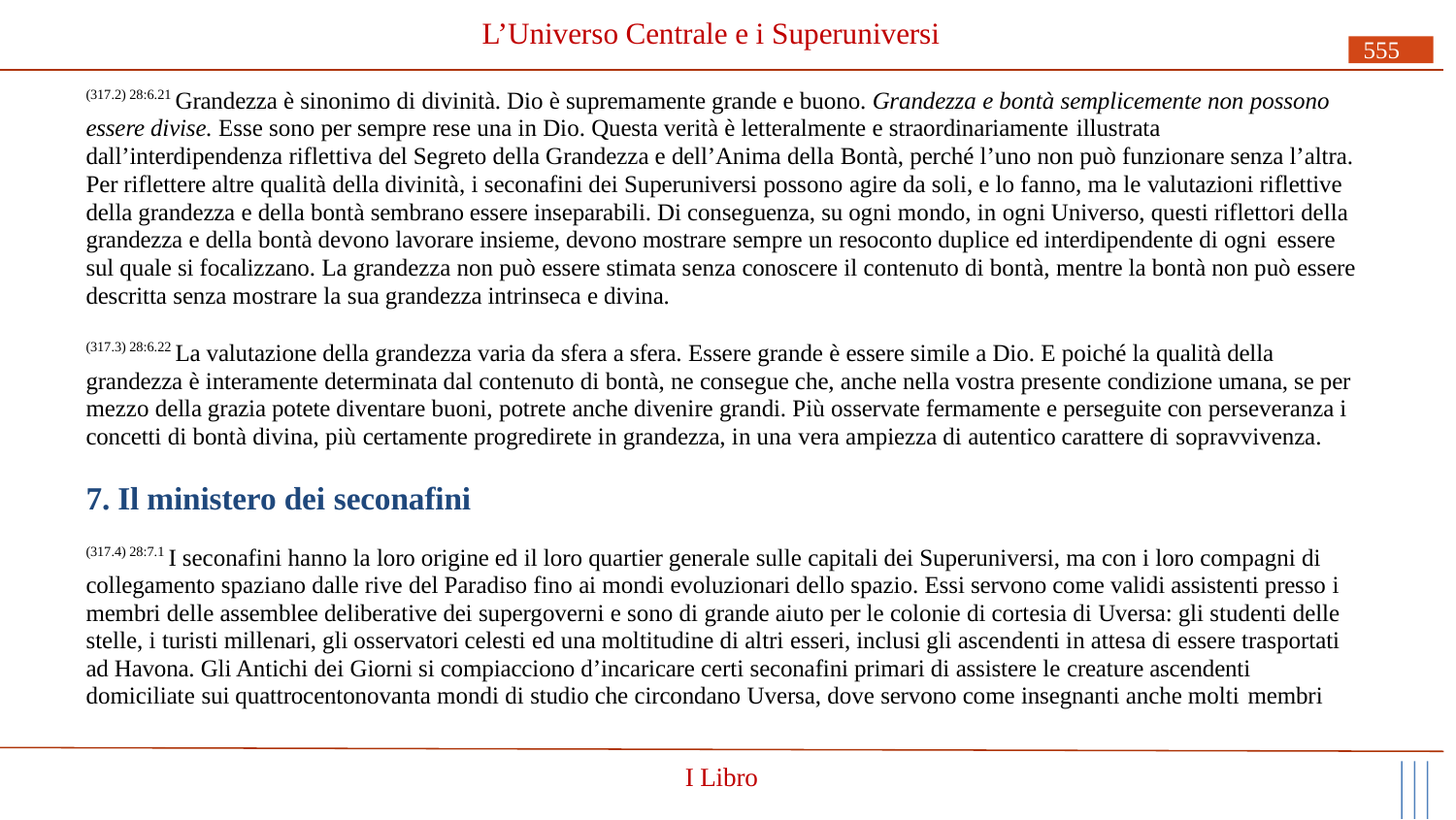

# L’Universo Centrale e i Superuniversi
555

(317.2) 28:6.21 Grandezza è sinonimo di divinità. Dio è supremamente grande e buono. Grandezza e bontà semplicemente non possono  essere divise. Esse sono per sempre rese una in Dio. Questa verità è letteralmente e straordinariamente illustrata
dall’interdipendenza riflettiva del Segreto della Grandezza e dell’Anima della Bontà, perché l’uno non può funzionare senza l’altra.  Per riflettere altre qualità della divinità, i seconafini dei Superuniversi possono agire da soli, e lo fanno, ma le valutazioni riflettive  della grandezza e della bontà sembrano essere inseparabili. Di conseguenza, su ogni mondo, in ogni Universo, questi riflettori della  grandezza e della bontà devono lavorare insieme, devono mostrare sempre un resoconto duplice ed interdipendente di ogni essere
sul quale si focalizzano. La grandezza non può essere stimata senza conoscere il contenuto di bontà, mentre la bontà non può essere  descritta senza mostrare la sua grandezza intrinseca e divina.

(317.3) 28:6.22 La valutazione della grandezza varia da sfera a sfera. Essere grande è essere simile a Dio. E poiché la qualità della  grandezza è interamente determinata dal contenuto di bontà, ne consegue che, anche nella vostra presente condizione umana, se per  mezzo della grazia potete diventare buoni, potrete anche divenire grandi. Più osservate fermamente e perseguite con perseveranza i  concetti di bontà divina, più certamente progredirete in grandezza, in una vera ampiezza di autentico carattere di sopravvivenza.

7. Il ministero dei seconafini
(317.4) 28:7.1 I seconafini hanno la loro origine ed il loro quartier generale sulle capitali dei Superuniversi, ma con i loro compagni di  collegamento spaziano dalle rive del Paradiso fino ai mondi evoluzionari dello spazio. Essi servono come validi assistenti presso i  membri delle assemblee deliberative dei supergoverni e sono di grande aiuto per le colonie di cortesia di Uversa: gli studenti delle  stelle, i turisti millenari, gli osservatori celesti ed una moltitudine di altri esseri, inclusi gli ascendenti in attesa di essere trasportati  ad Havona. Gli Antichi dei Giorni si compiacciono d’incaricare certi seconafini primari di assistere le creature ascendenti  domiciliate sui quattrocentonovanta mondi di studio che circondano Uversa, dove servono come insegnanti anche molti membri

I Libro